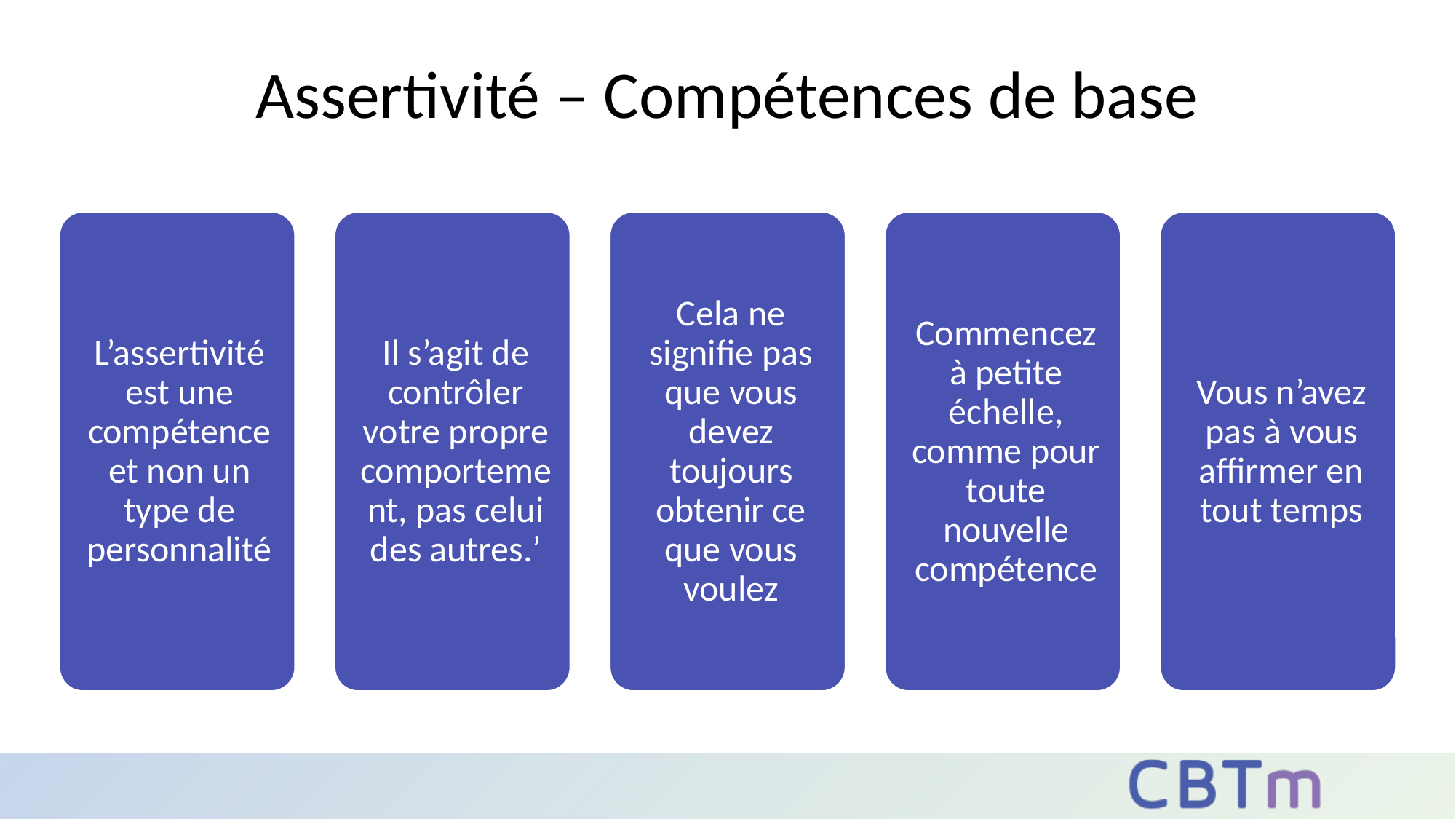

# Assertivité – Compétences de base
L’assertivité est une compétence et non un type de personnalité
Il s’agit de contrôler votre propre comportement, pas celui des autres.’
Cela ne signifie pas que vous devez toujours obtenir ce que vous voulez
Commencez à petite échelle, comme pour toute nouvelle compétence
Vous n’avez pas à vous affirmer en tout temps